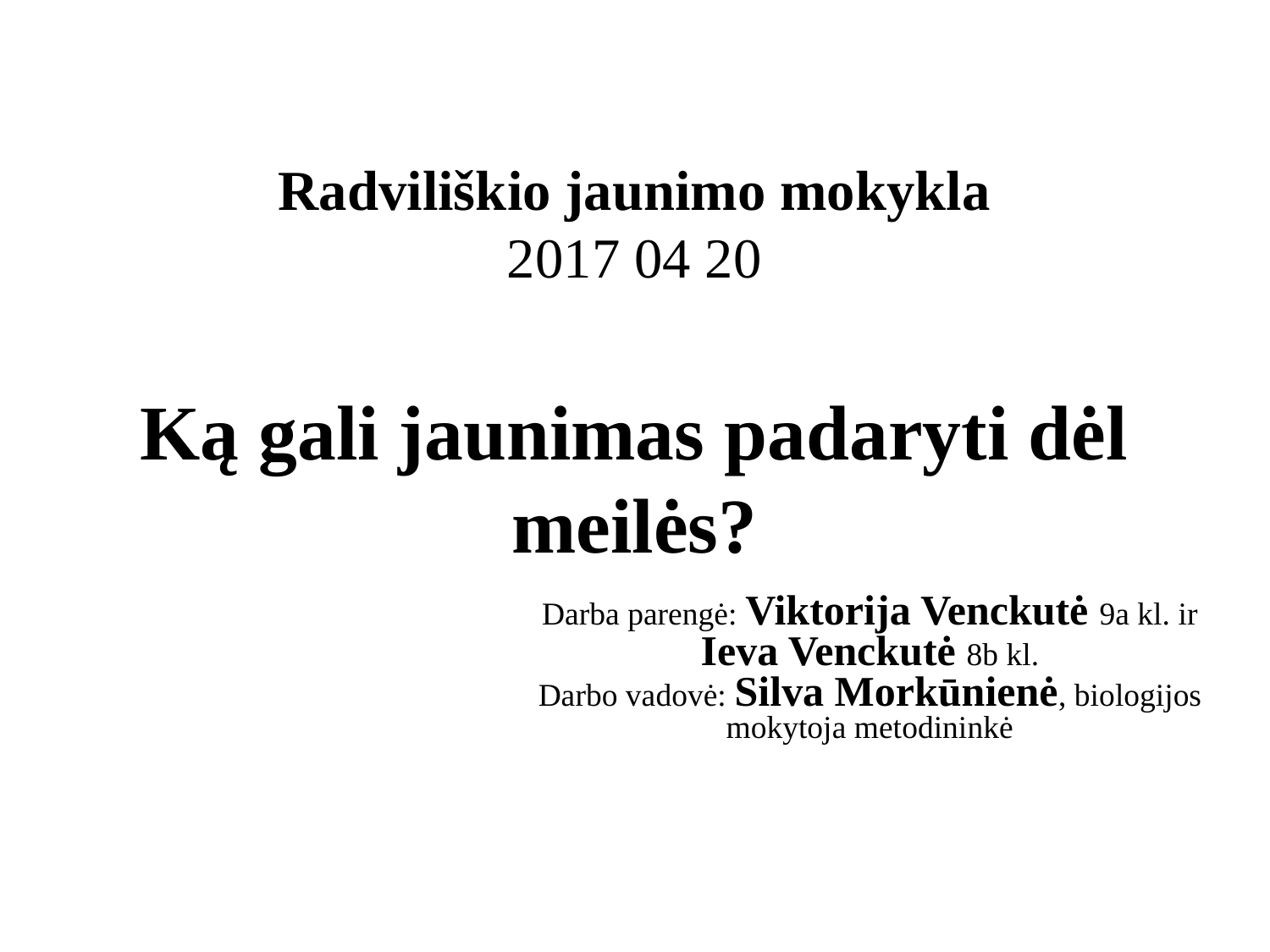

Radviliškio jaunimo mokykla
2017 04 20
Ką gali jaunimas padaryti dėl meilės?
Darba parengė: Viktorija Venckutė 9a kl. ir Ieva Venckutė 8b kl.
Darbo vadovė: Silva Morkūnienė, biologijos mokytoja metodininkė